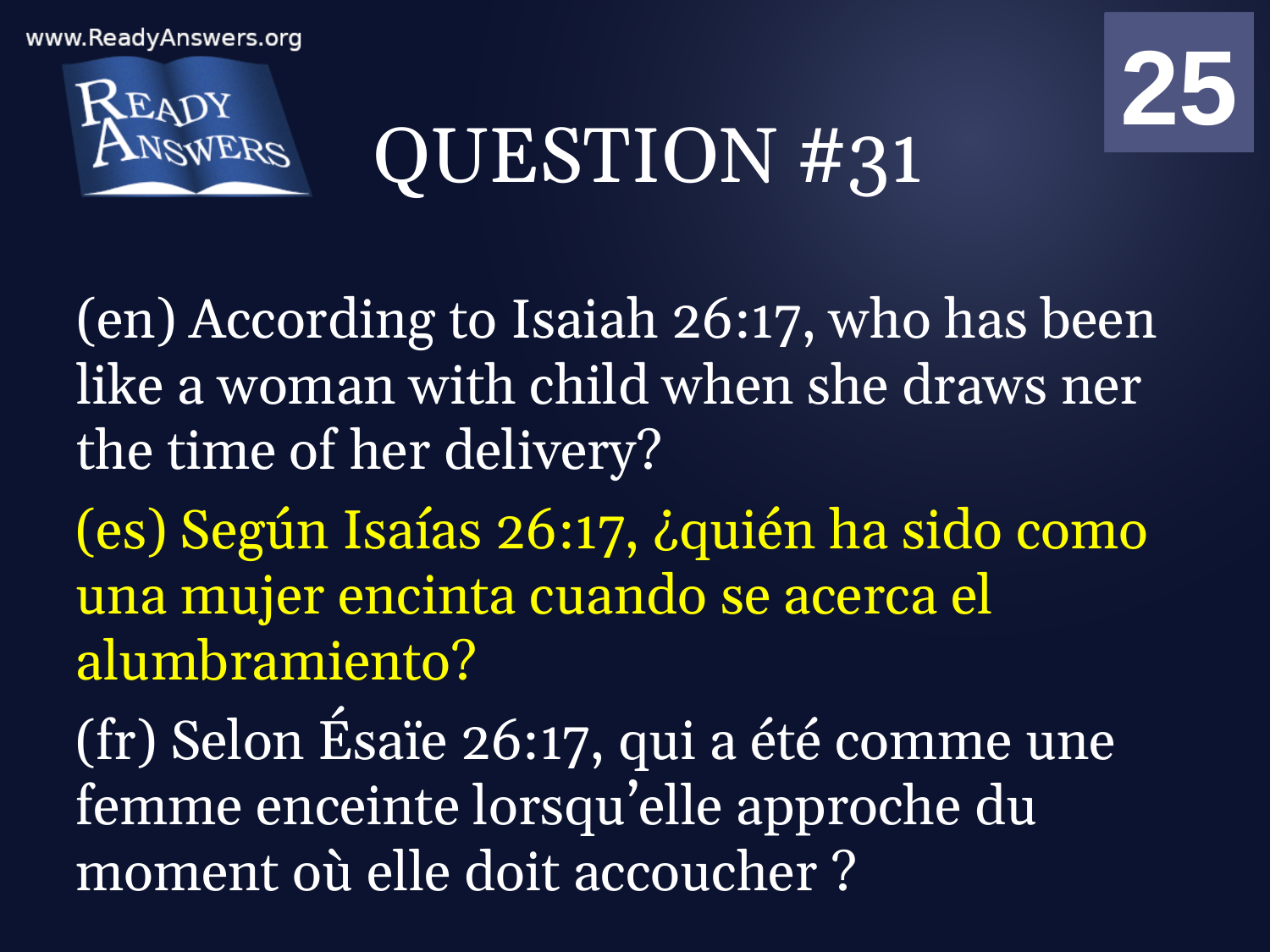

01
02
03
04
05
06
07
08
09
10
11
12
13
14
15
16
17
18
19
20
21
22
23
24
25
00
# QUESTION #31
(en) According to Isaiah 26:17, who has been like a woman with child when she draws ner the time of her delivery?
(es) Según Isaías 26:17, ¿quién ha sido como una mujer encinta cuando se acerca el alumbramiento?
(fr) Selon Ésaïe 26:17, qui a été comme une femme enceinte lorsqu’elle approche du moment où elle doit accoucher ?